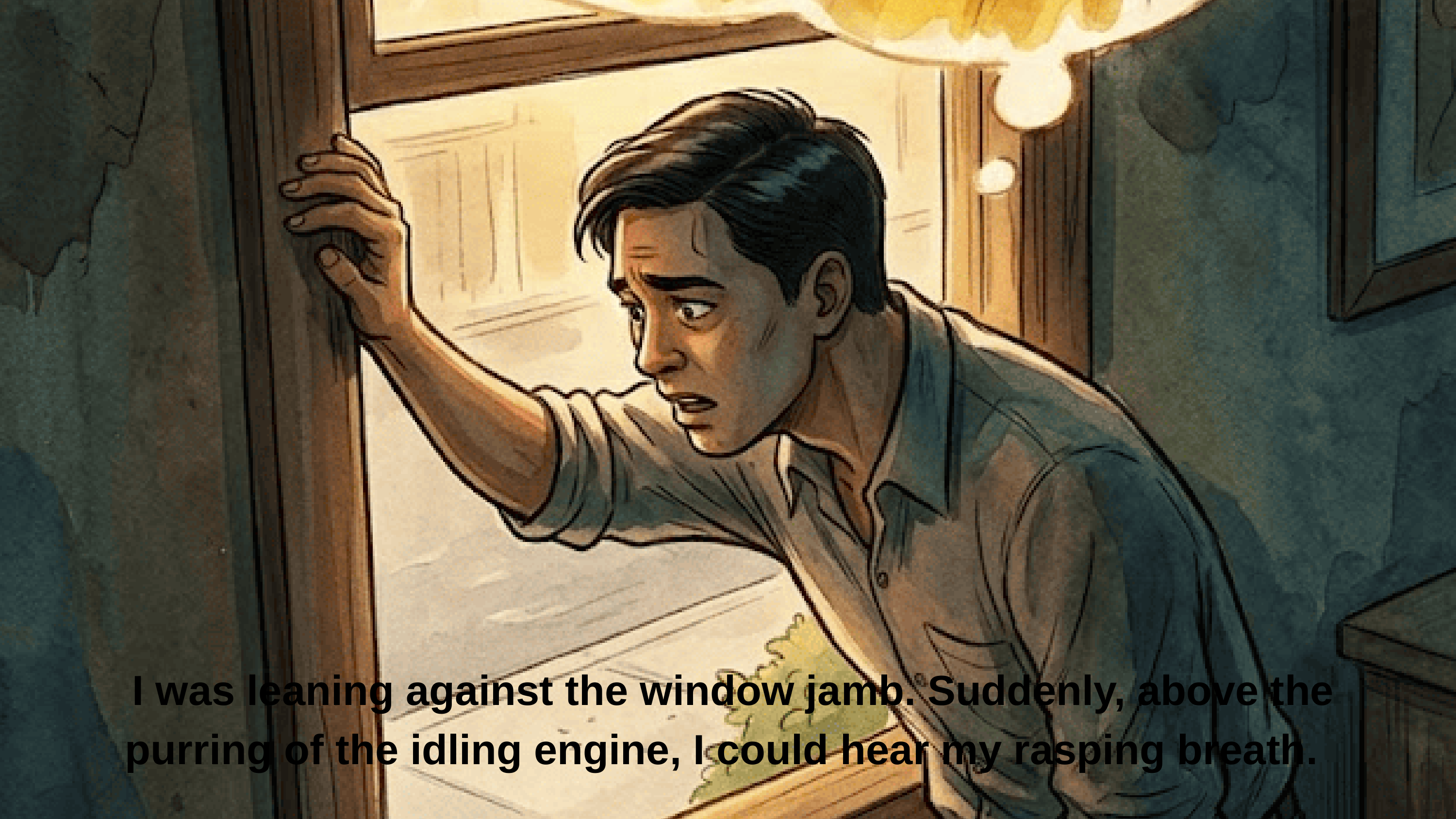

I was leaning against the window jamb. Suddenly, above the purring of the idling engine, I could hear my rasping breath.